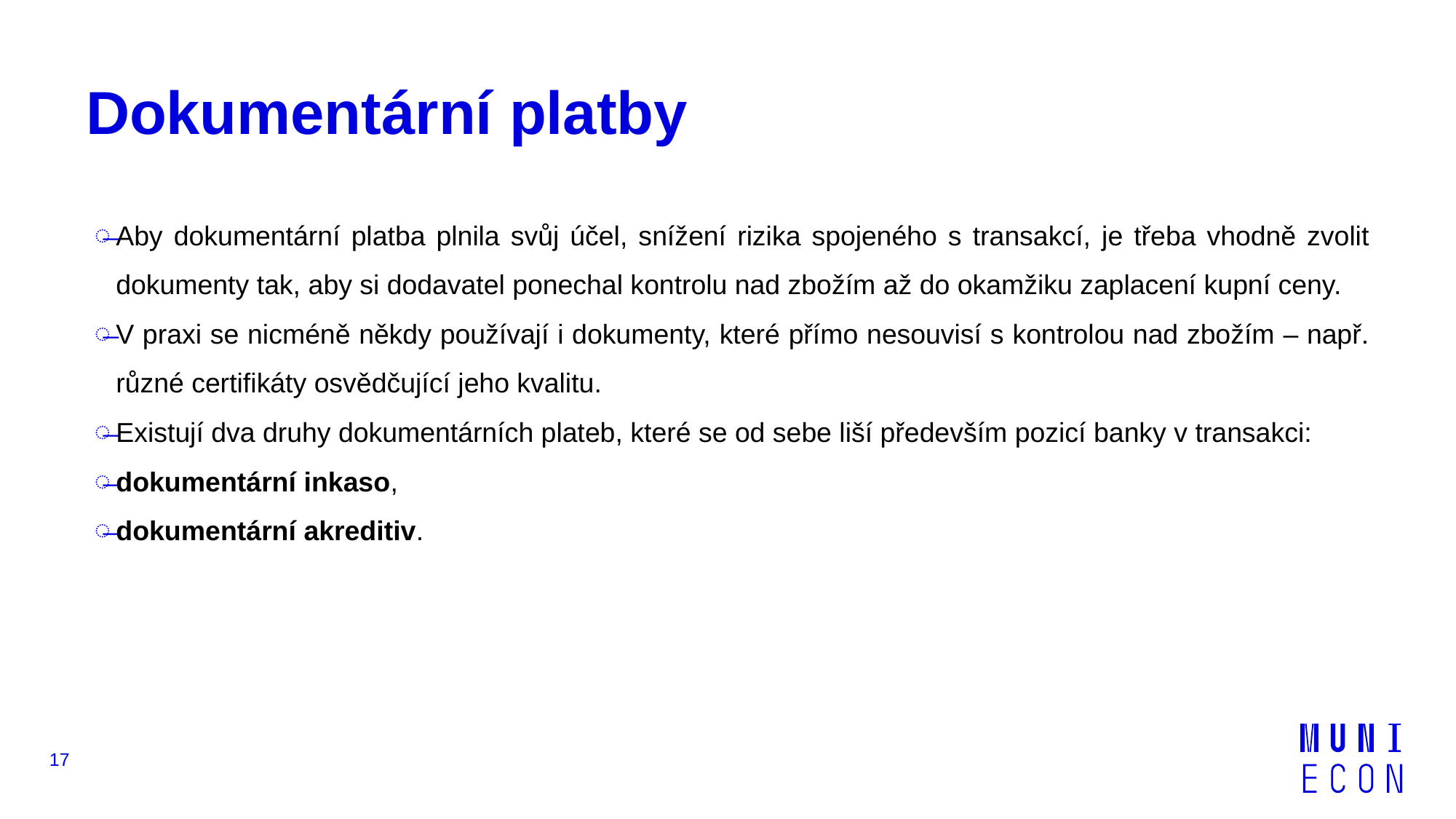

# Dokumentární platby
Aby dokumentární platba plnila svůj účel, snížení rizika spojeného s transakcí, je třeba vhodně zvolit dokumenty tak, aby si dodavatel ponechal kontrolu nad zbožím až do okamžiku zaplacení kupní ceny.
V praxi se nicméně někdy používají i dokumenty, které přímo nesouvisí s kontrolou nad zbožím – např. různé certifikáty osvědčující jeho kvalitu.
Existují dva druhy dokumentárních plateb, které se od sebe liší především pozicí banky v transakci:
dokumentární inkaso,
dokumentární akreditiv.
17